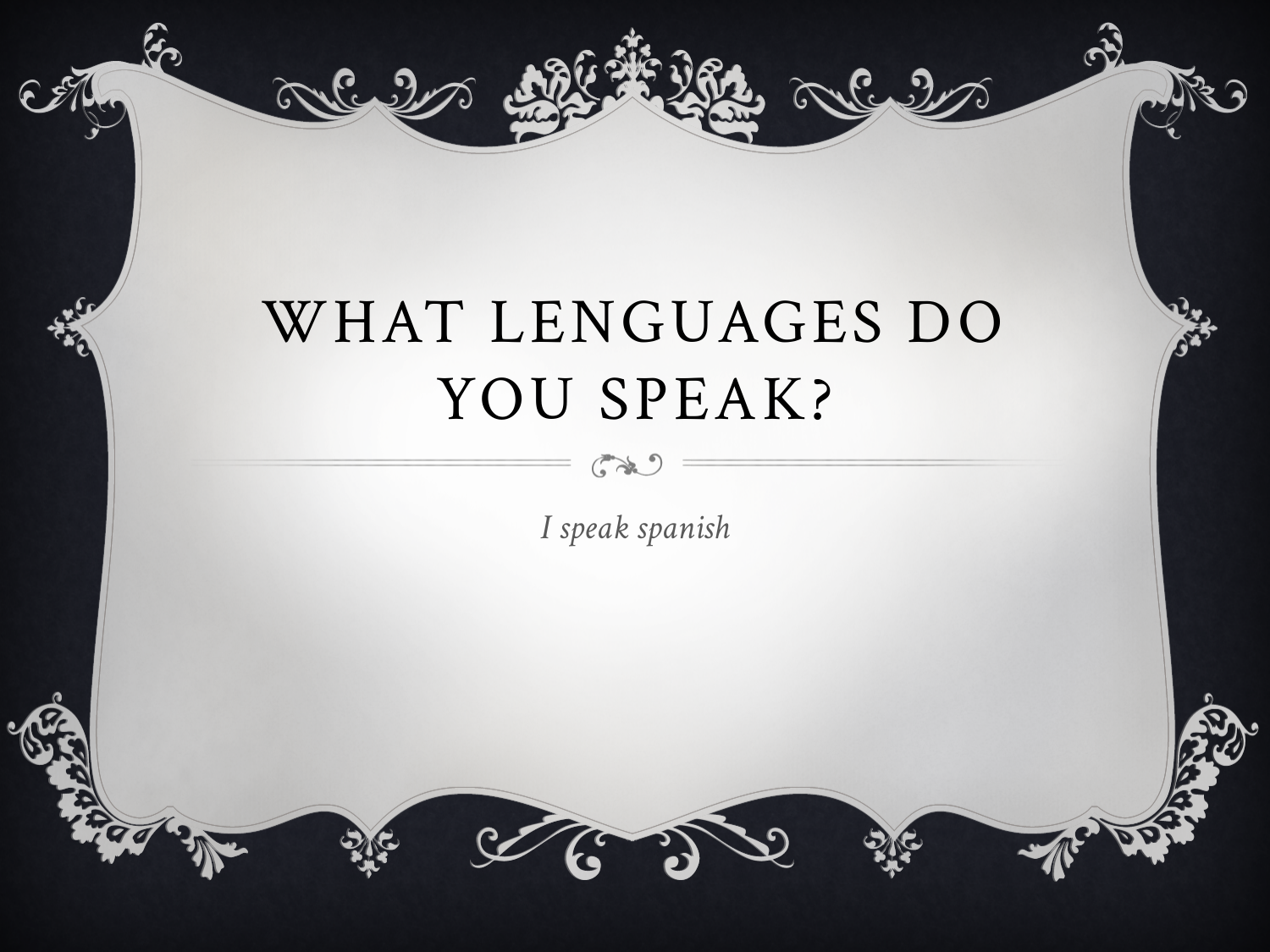

# What lenguages do you speak?
I speak spanish